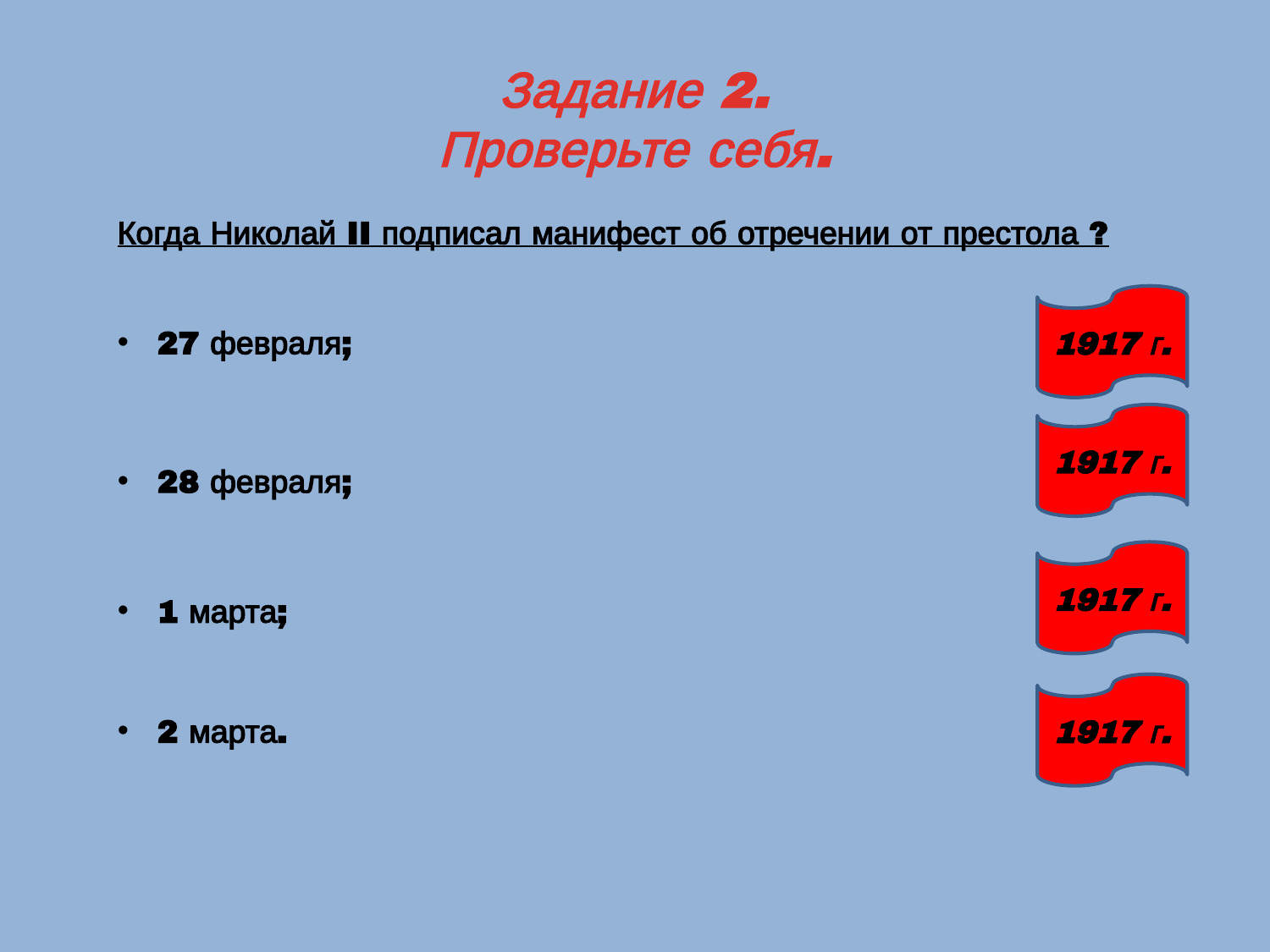

# Задание 2. Проверьте себя.
Когда Николай II подписал манифест об отречении от престола ?
1917 г.
27 февраля;
1917 г.
28 февраля;
1917 г.
1 марта;
1917 г.
2 марта.